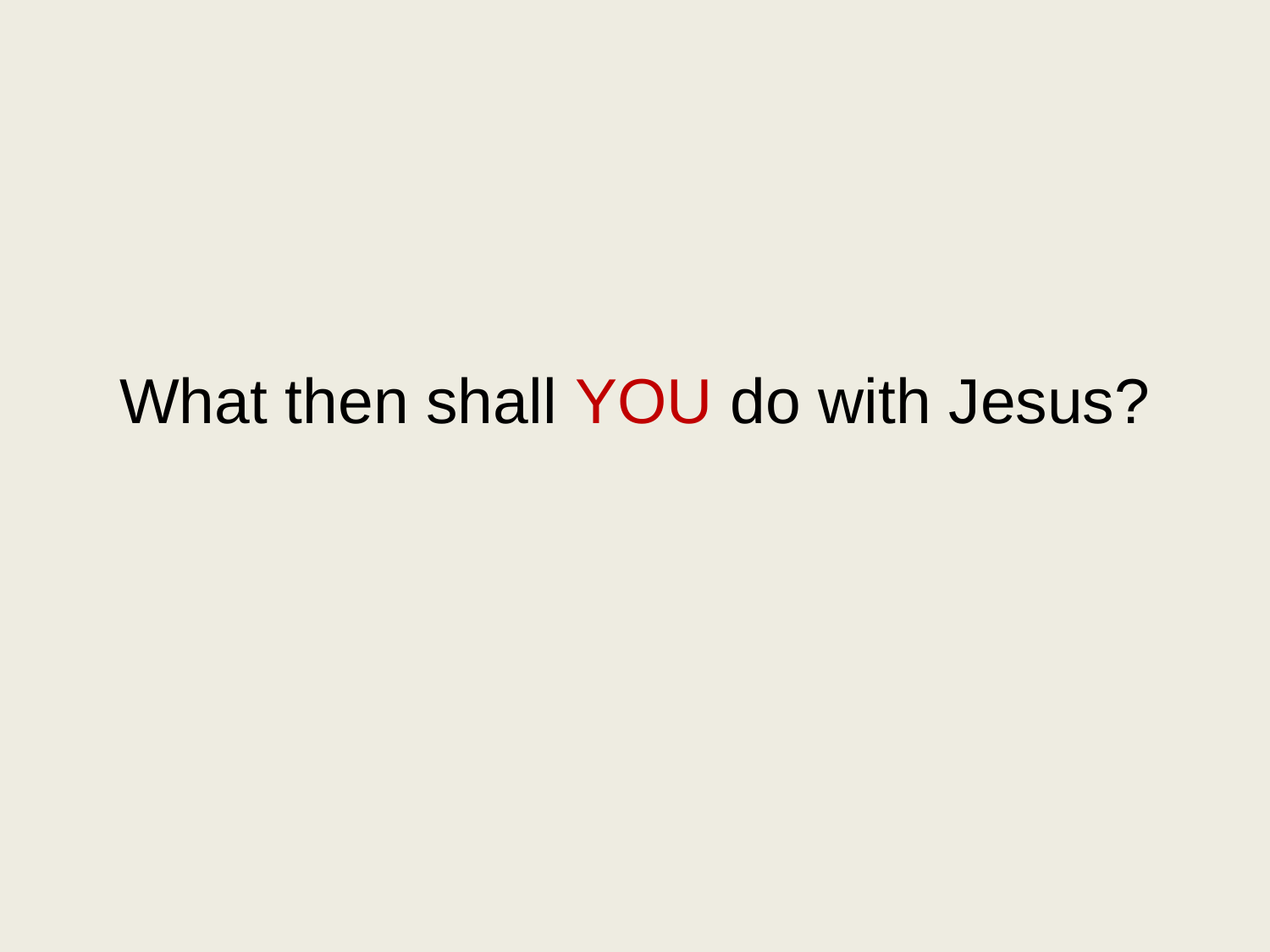

# What then shall YOU do with Jesus?